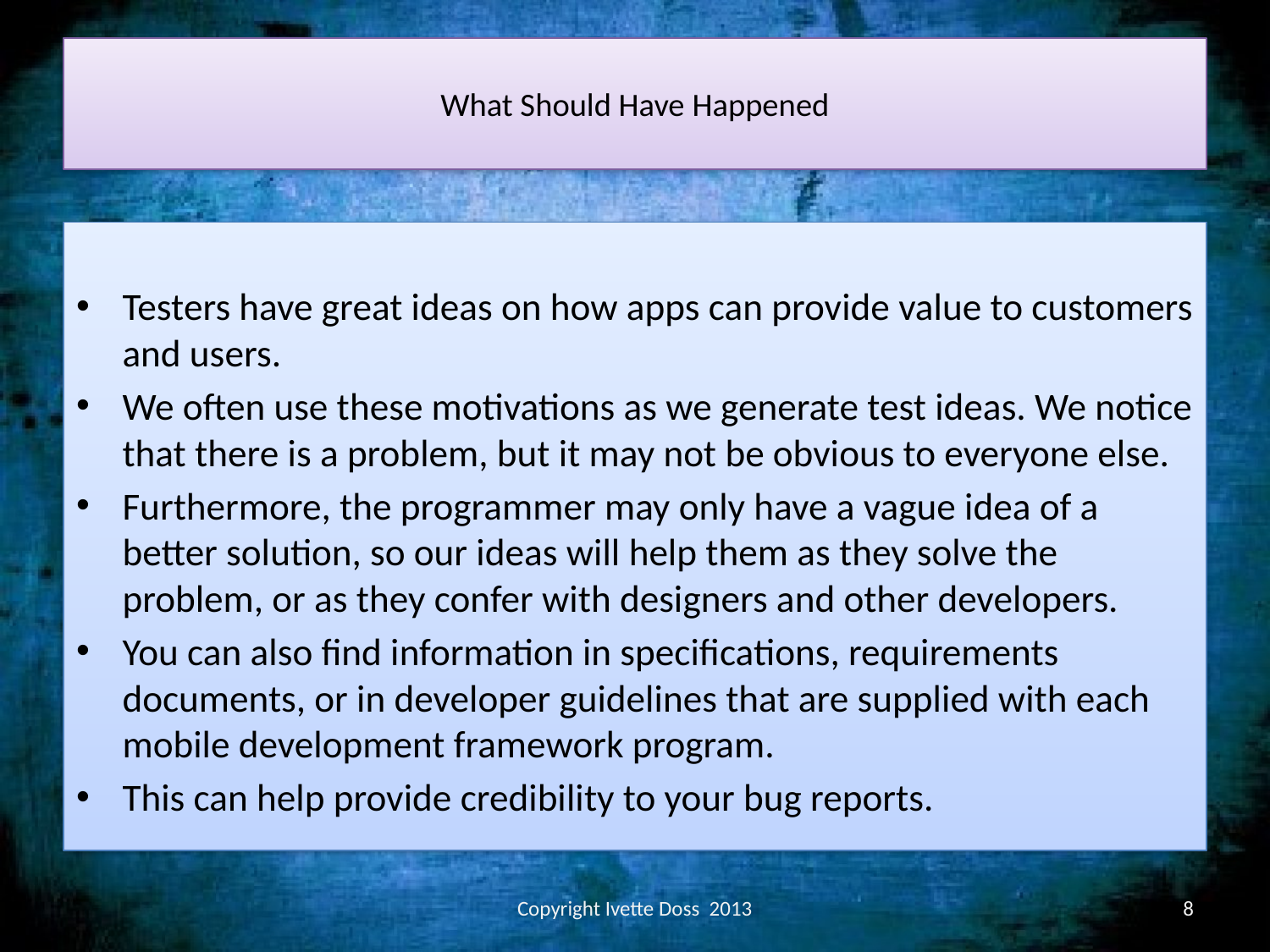

# What Should Have Happened

Testers have great ideas on how apps can provide value to customers and users.
We often use these motivations as we generate test ideas. We notice that there is a problem, but it may not be obvious to everyone else.
Furthermore, the programmer may only have a vague idea of a better solution, so our ideas will help them as they solve the problem, or as they confer with designers and other developers.
You can also find information in specifications, requirements documents, or in developer guidelines that are supplied with each mobile development framework program.
This can help provide credibility to your bug reports.
Copyright Ivette Doss  2013
8